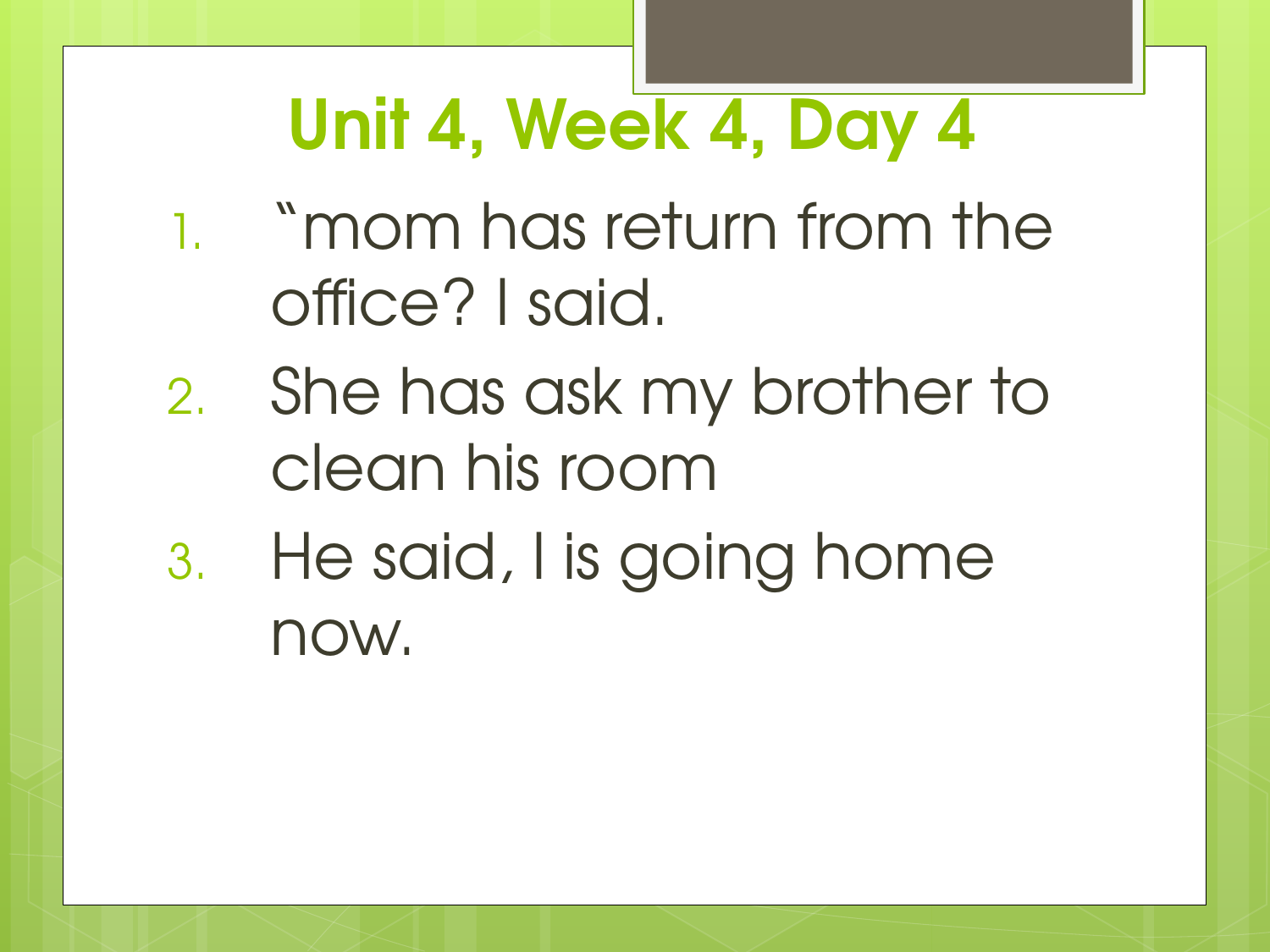

# Unit 4, Week 4, Day 4
“mom has return from the office? I said.
She has ask my brother to clean his room
He said, I is going home now.